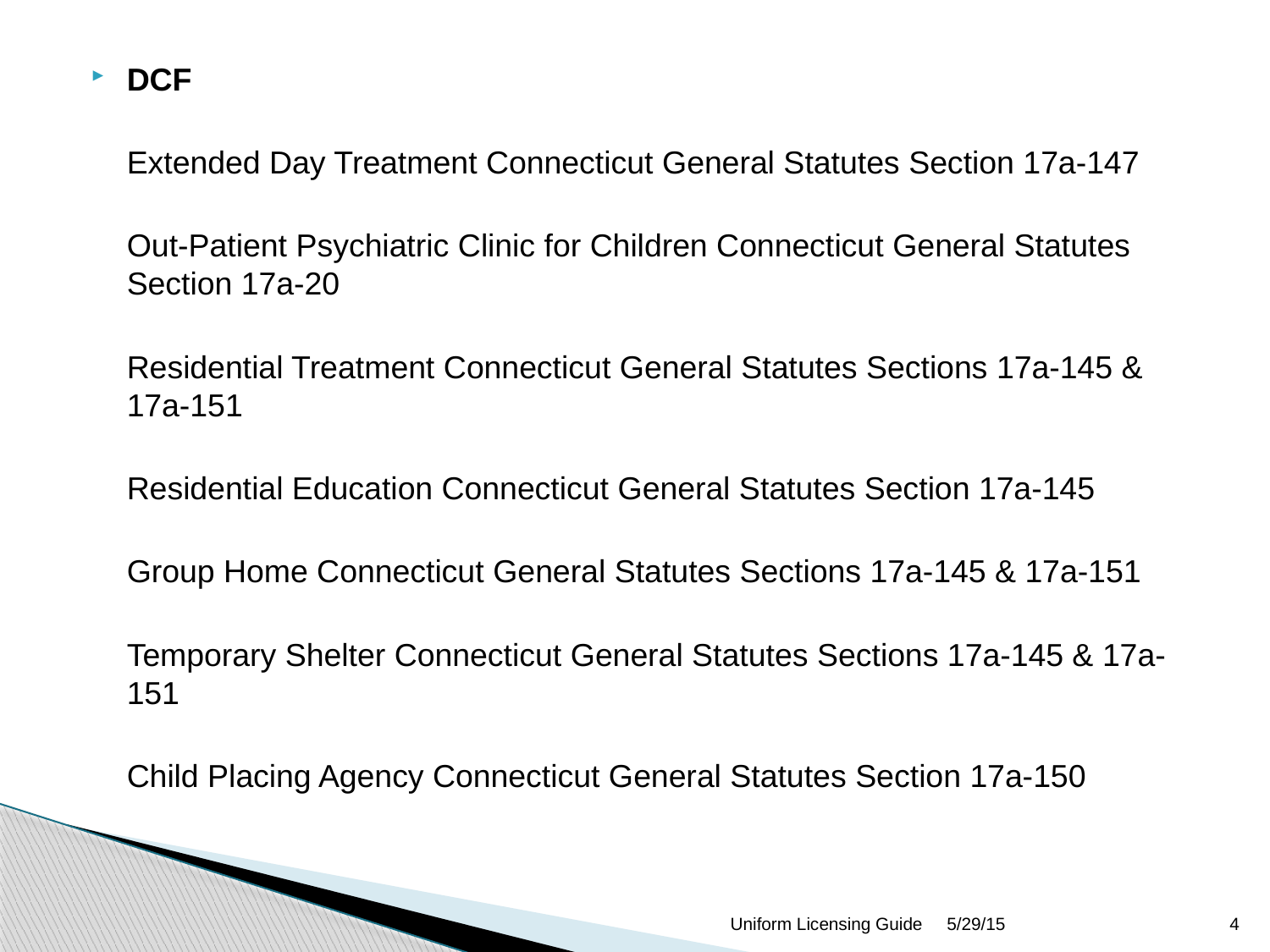

#
DCF
Extended Day Treatment Connecticut General Statutes Section 17a-147
Out-Patient Psychiatric Clinic for Children Connecticut General Statutes Section 17a-20
Residential Treatment Connecticut General Statutes Sections 17a-145 & 17a-151
Residential Education Connecticut General Statutes Section 17a-145
Group Home Connecticut General Statutes Sections 17a-145 & 17a-151
Temporary Shelter Connecticut General Statutes Sections 17a-145 & 17a-151
Child Placing Agency Connecticut General Statutes Section 17a-150

Uniform Licensing Guide
5/29/15
4